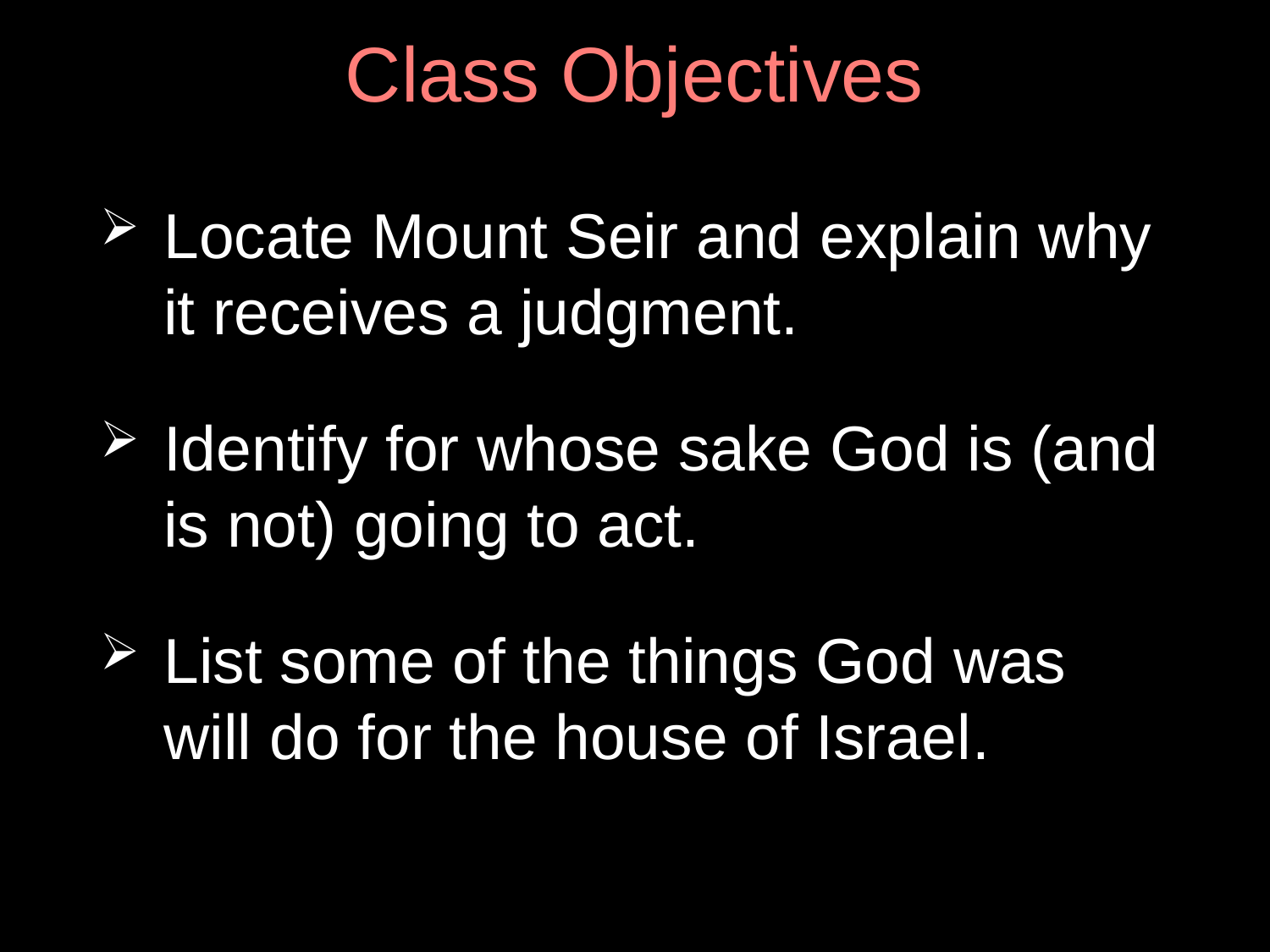

# Class Objectives
Locate Mount Seir and explain why it receives a judgment.
Identify for whose sake God is (and is not) going to act.
List some of the things God was will do for the house of Israel.